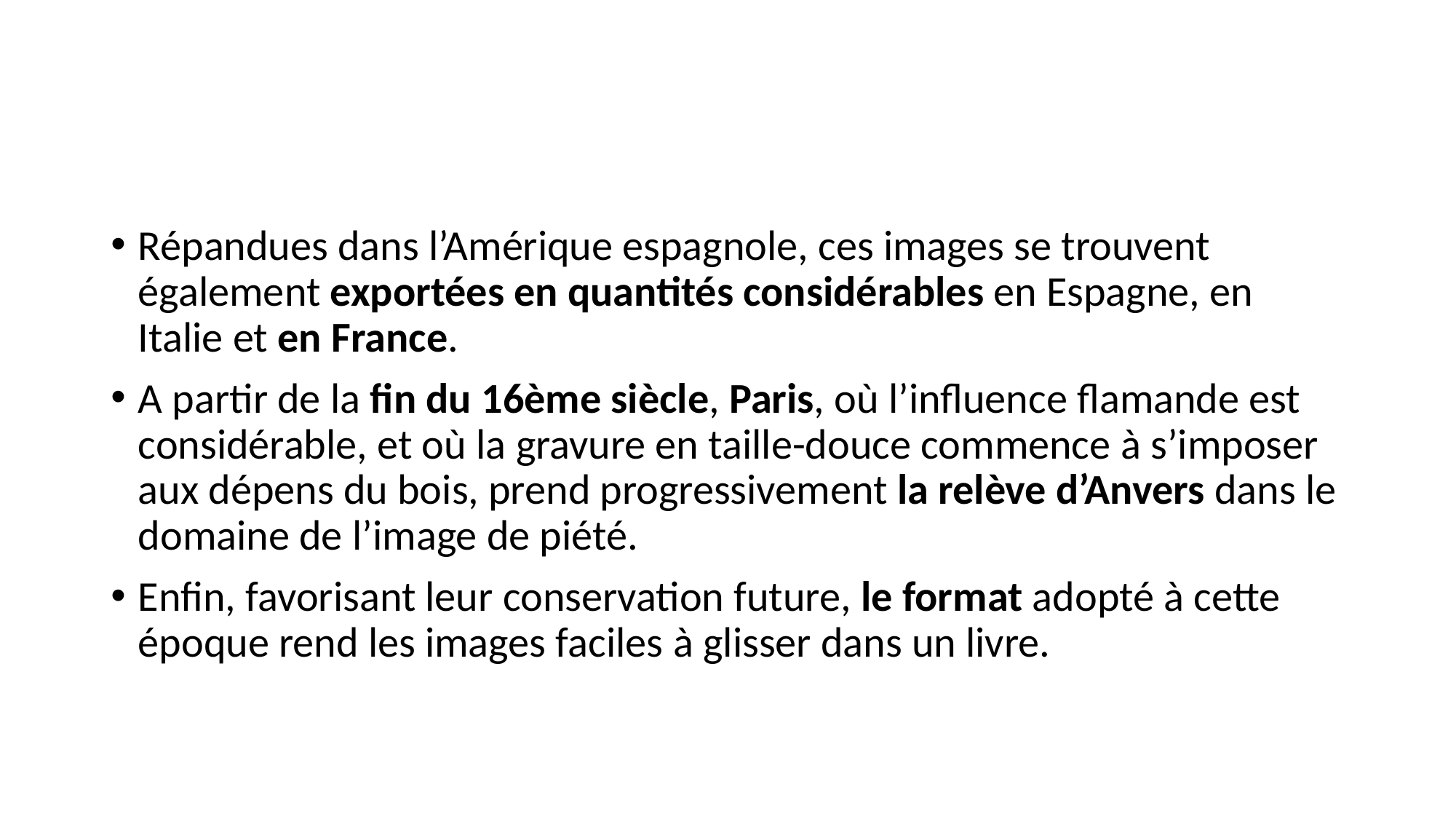

#
Répandues dans l’Amérique espagnole, ces images se trouvent également exportées en quantités considérables en Espagne, en Italie et en France.
A partir de la fin du 16ème siècle, Paris, où l’influence flamande est considérable, et où la gravure en taille-douce commence à s’imposer aux dépens du bois, prend progressivement la relève d’Anvers dans le domaine de l’image de piété.
Enfin, favorisant leur conservation future, le format adopté à cette époque rend les images faciles à glisser dans un livre.